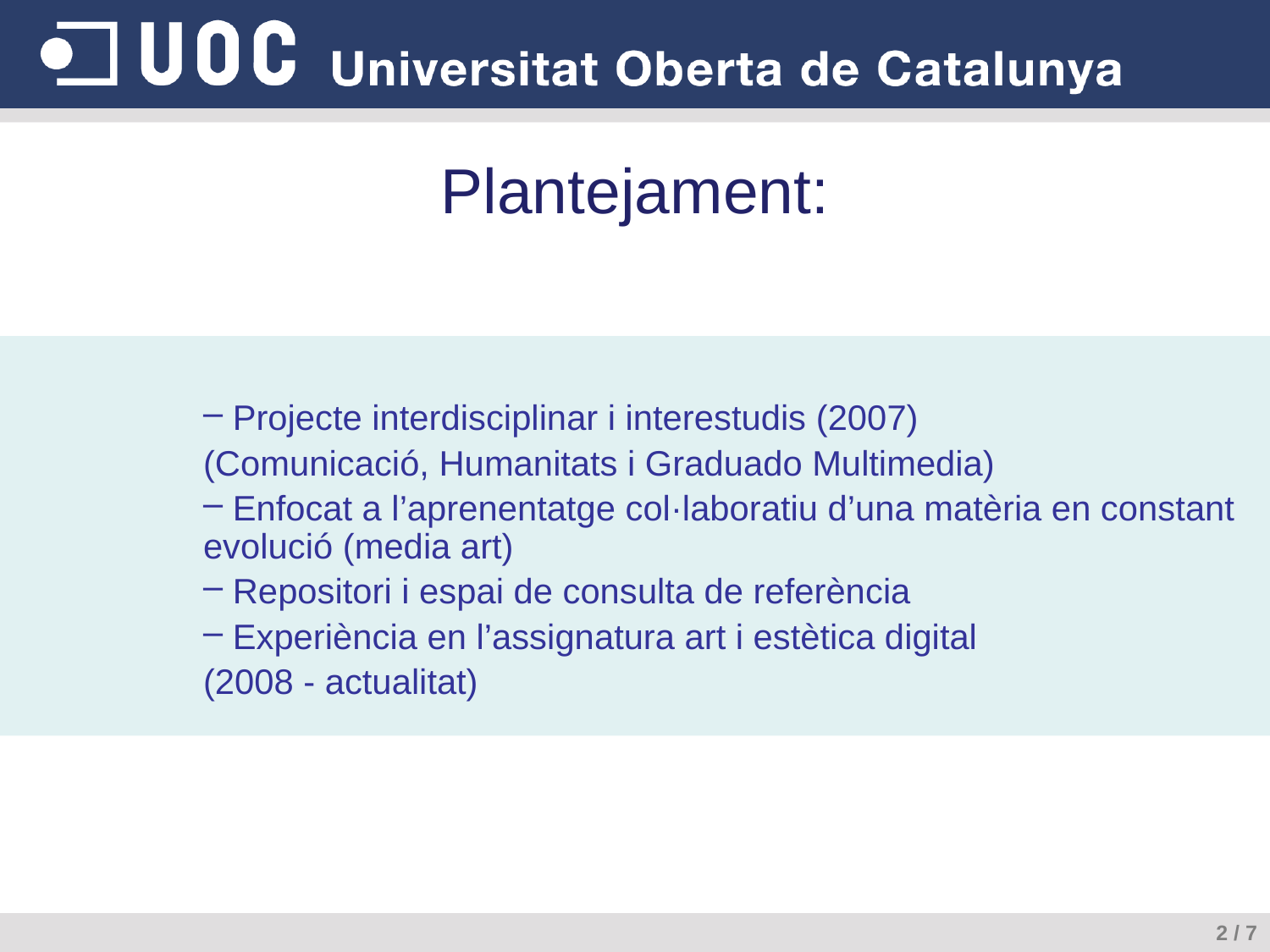

# Plantejament:

 Projecte interdisciplinar i interestudis (2007)
(Comunicació, Humanitats i Graduado Multimedia)
 Enfocat a l’aprenentatge col·laboratiu d’una matèria en constant evolució (media art)
 Repositori i espai de consulta de referència
 Experiència en l’assignatura art i estètica digital
(2008 - actualitat)

 2 / 7